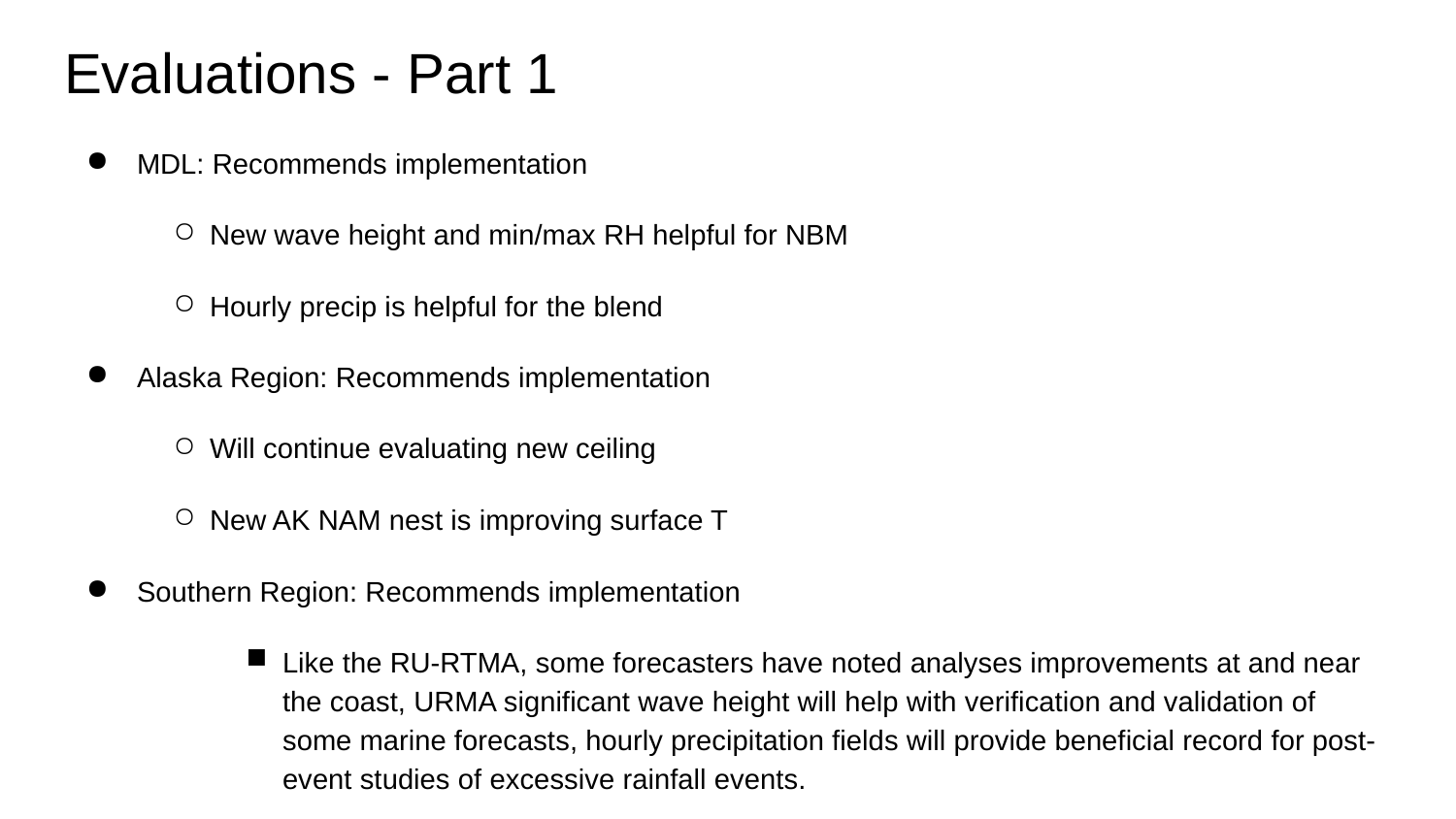

# Evaluations - Part 1
MDL: Recommends implementation
New wave height and min/max RH helpful for NBM
Hourly precip is helpful for the blend
Alaska Region: Recommends implementation
Will continue evaluating new ceiling
New AK NAM nest is improving surface T
Southern Region: Recommends implementation
Like the RU-RTMA, some forecasters have noted analyses improvements at and near the coast, URMA significant wave height will help with verification and validation of some marine forecasts, hourly precipitation fields will provide beneficial record for post-event studies of excessive rainfall events.
Western Region:
Wind and gusts have low bias
Continue aggressive implementation schedule
SLC: “happy with the fix for the issue of ‘rings’ around lakes, namely the Great Salt Lake. We're looking forward to having that fix in the operational version in September.”